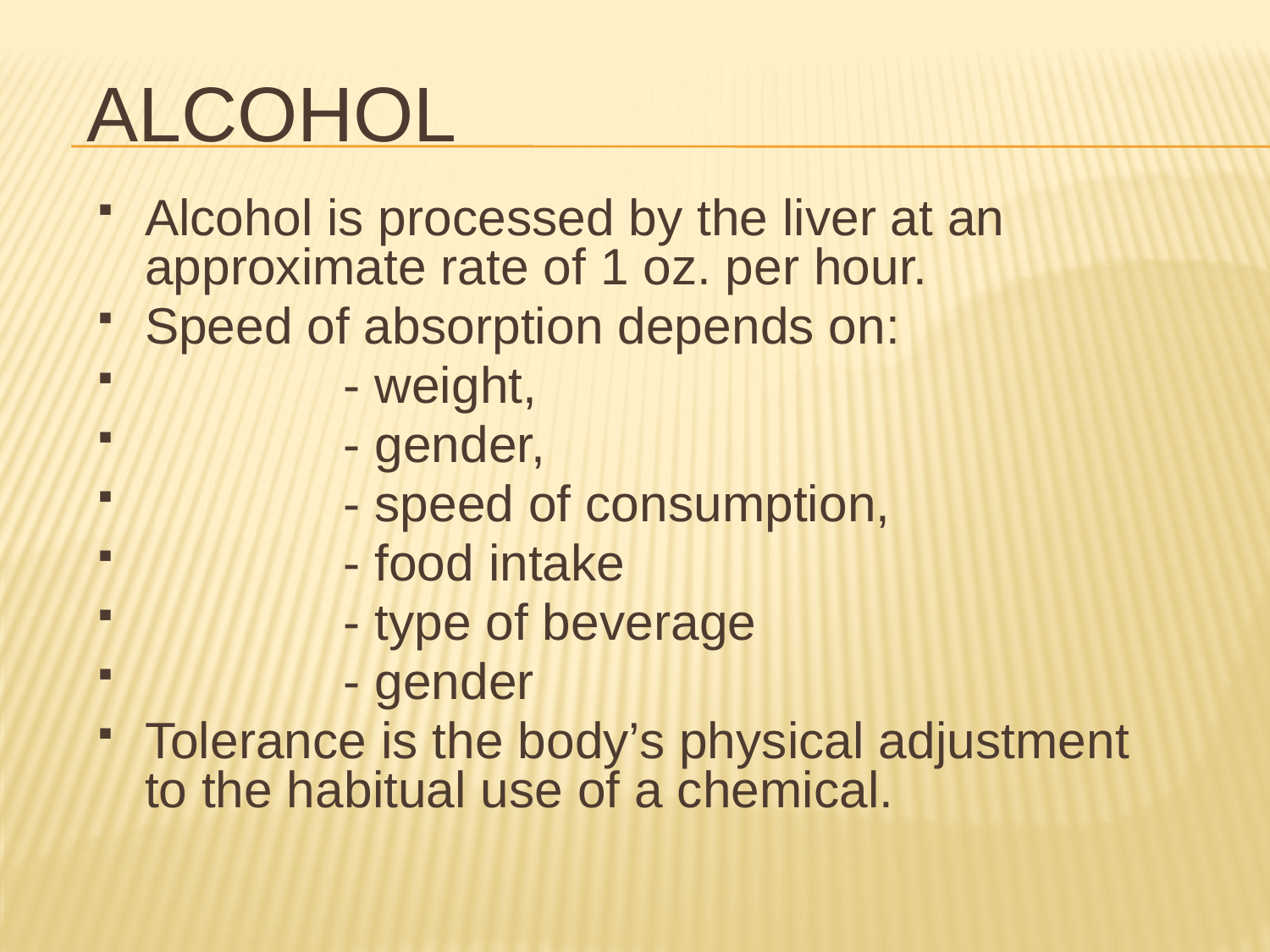

# Alcohol
Alcohol is processed by the liver at an approximate rate of 1 oz. per hour.
Speed of absorption depends on:
              - weight,
              - gender,
              - speed of consumption,
              - food intake
              - type of beverage
              - gender
Tolerance is the body’s physical adjustment to the habitual use of a chemical.